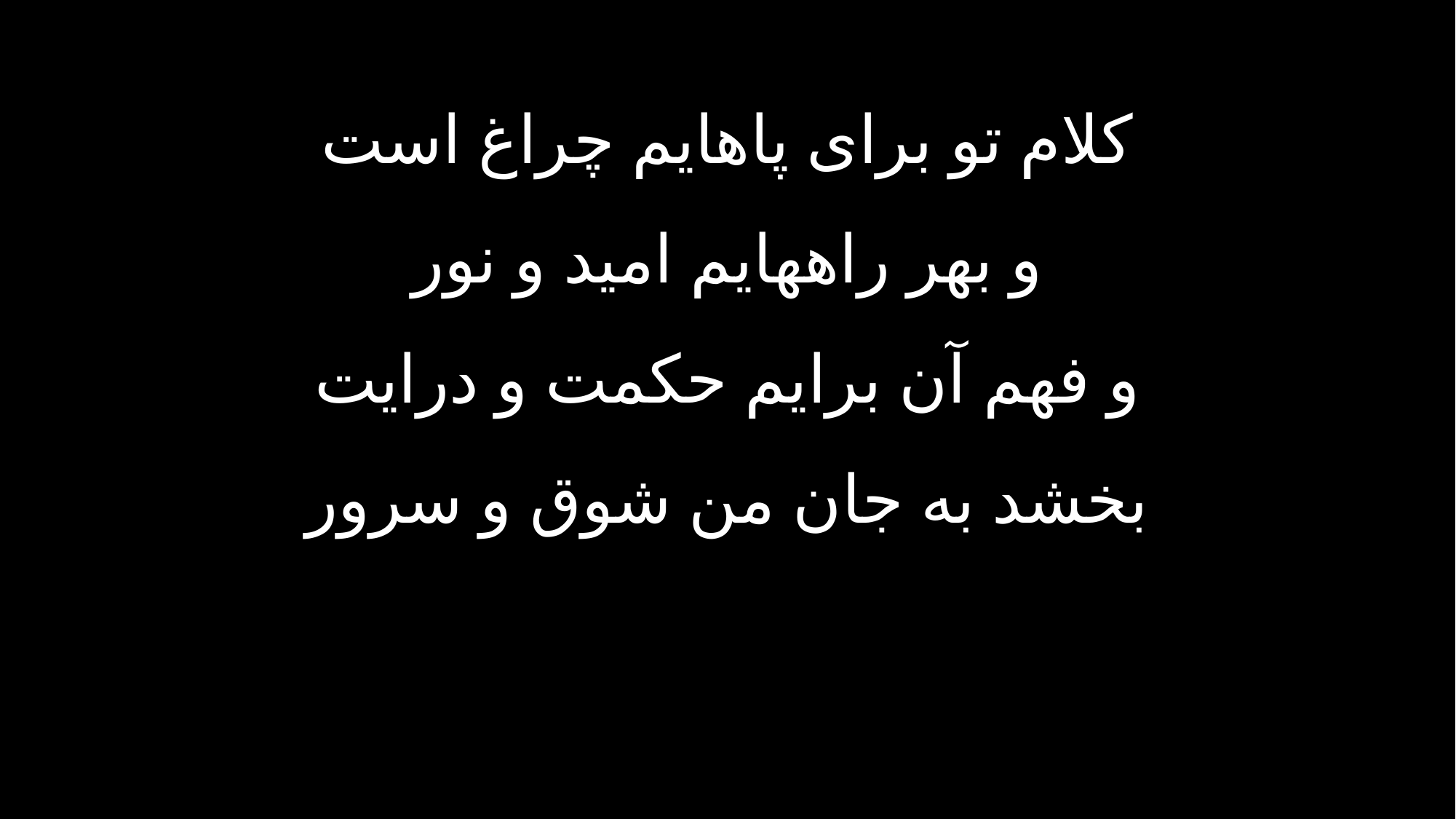

کلام تو برای پاهایم چراغ است
و بهر راههایم امید و نور
و فهم آن برایم حکمت و درایت
بخشد به جان من شوق و سرور